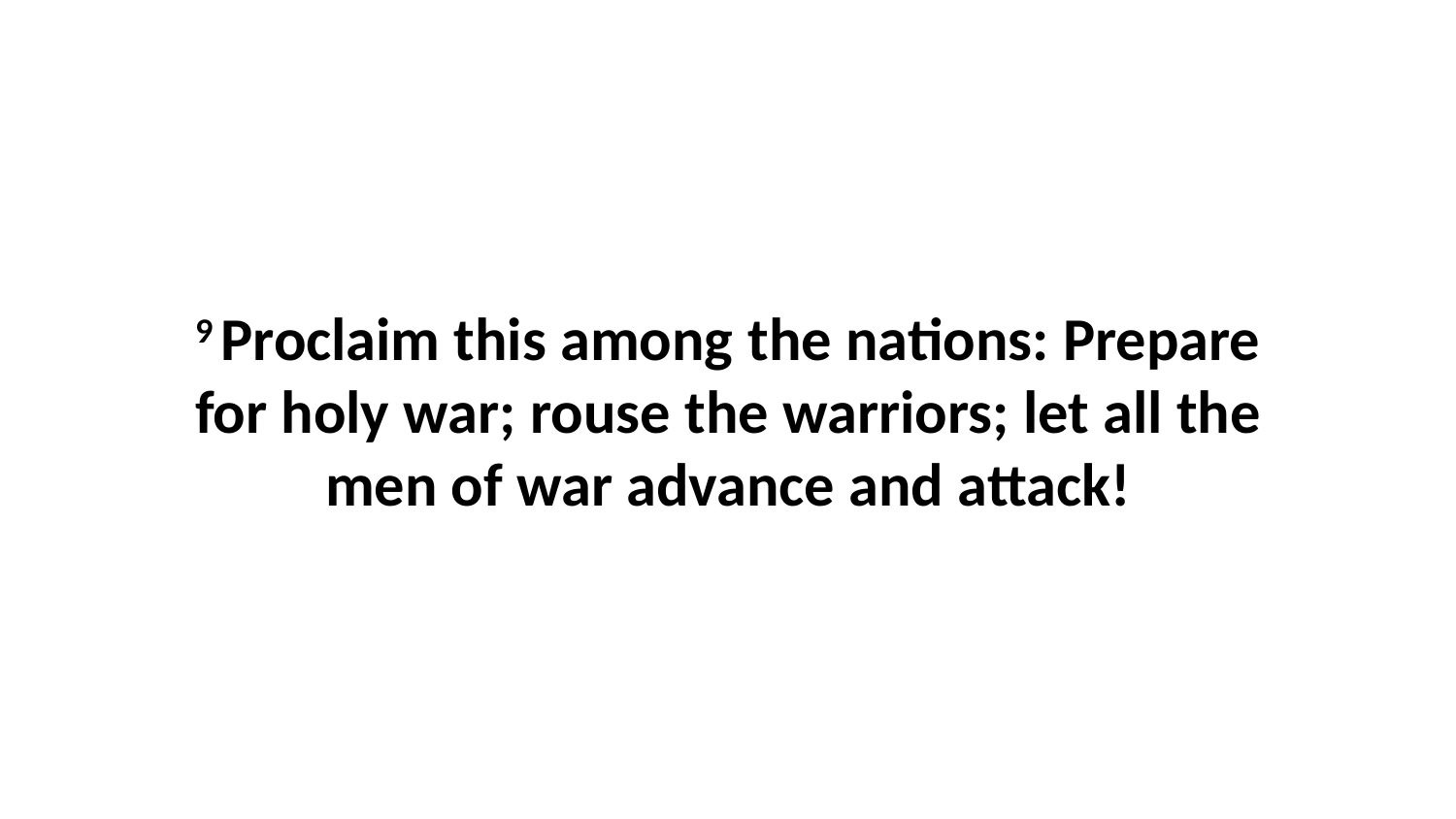

9 Proclaim this among the nations: Prepare for holy war; rouse the warriors; let all the men of war advance and attack!